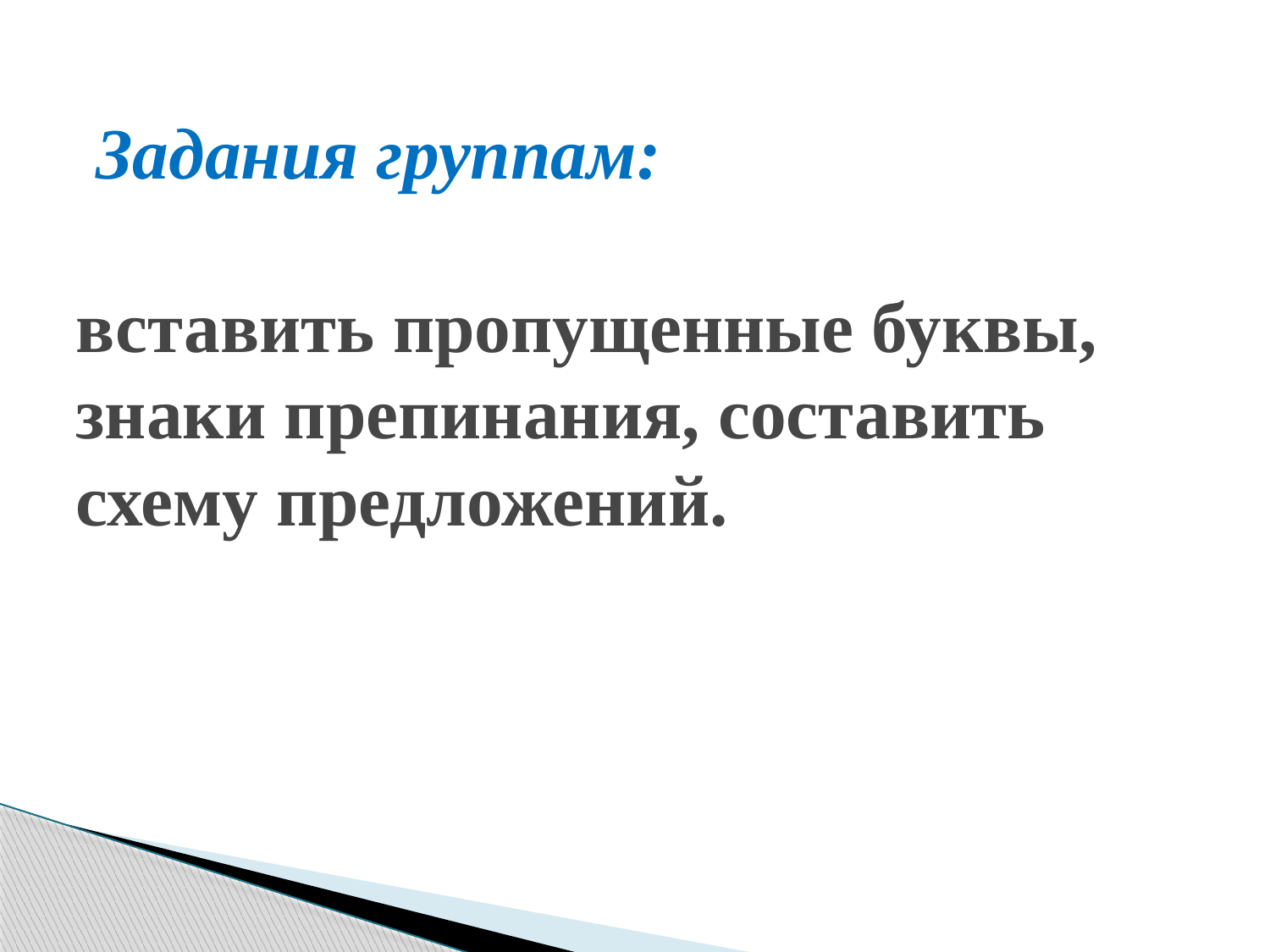

# Задания группам: вставить пропущенные буквы, знаки препинания, составить схему предложений.